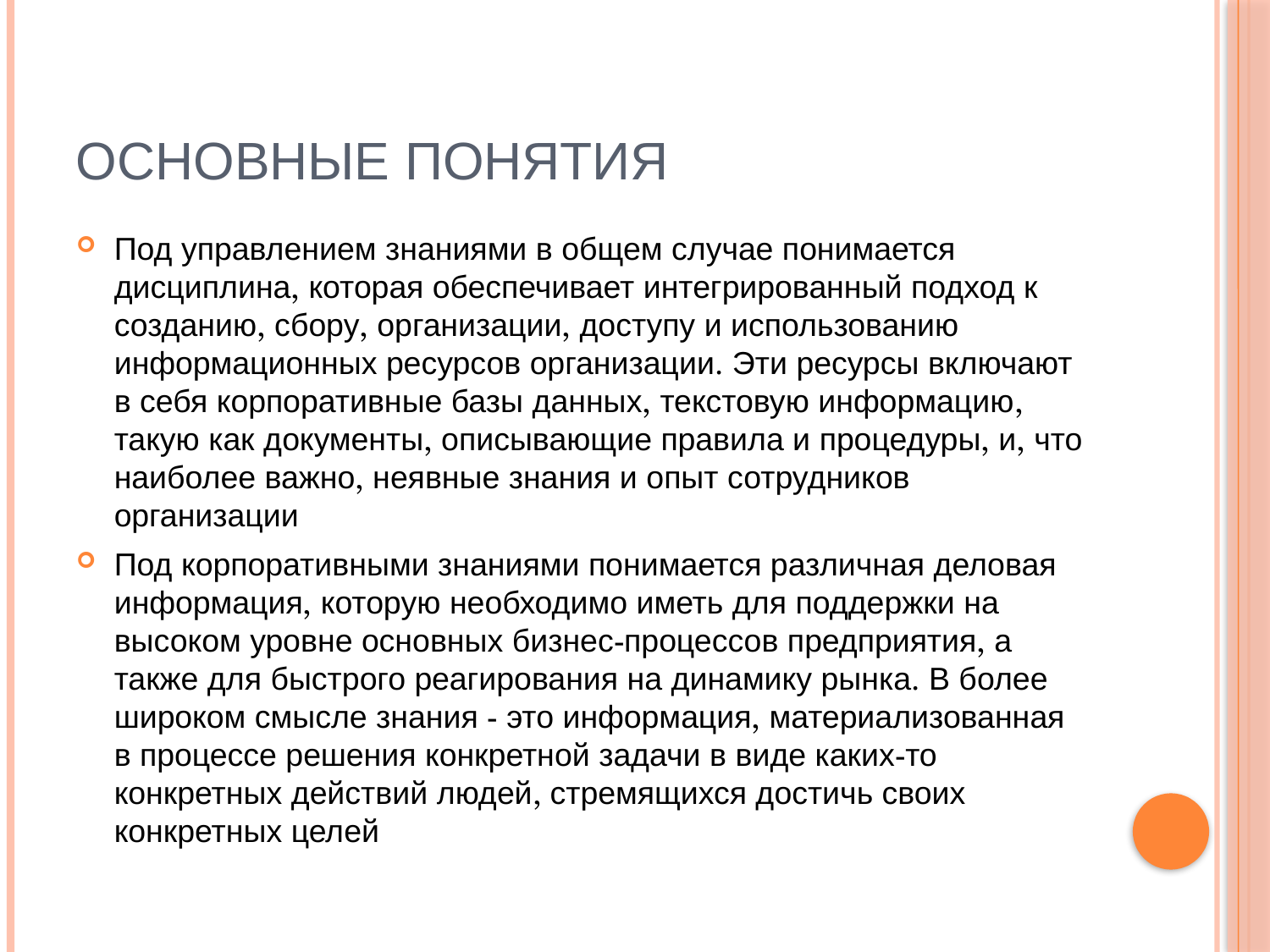

# Основные понятия
Под управлением знаниями в общем случае понимается дисциплина, которая обеспечивает интегрированный подход к созданию, сбору, организации, доступу и использованию информационных ресурсов организации. Эти ресурсы включают в себя корпоративные базы данных, текстовую информацию, такую как документы, описывающие правила и процедуры, и, что наиболее важно, неявные знания и опыт сотрудников организации
Под корпоративными знаниями понимается различная деловая информация, которую необходимо иметь для поддержки на высоком уровне основных бизнес-процессов предприятия, а также для быстрого реагирования на динамику рынка. В более широком смысле знания - это информация, материализованная в процессе решения конкретной задачи в виде каких-то конкретных действий людей, стремящихся достичь своих конкретных целей